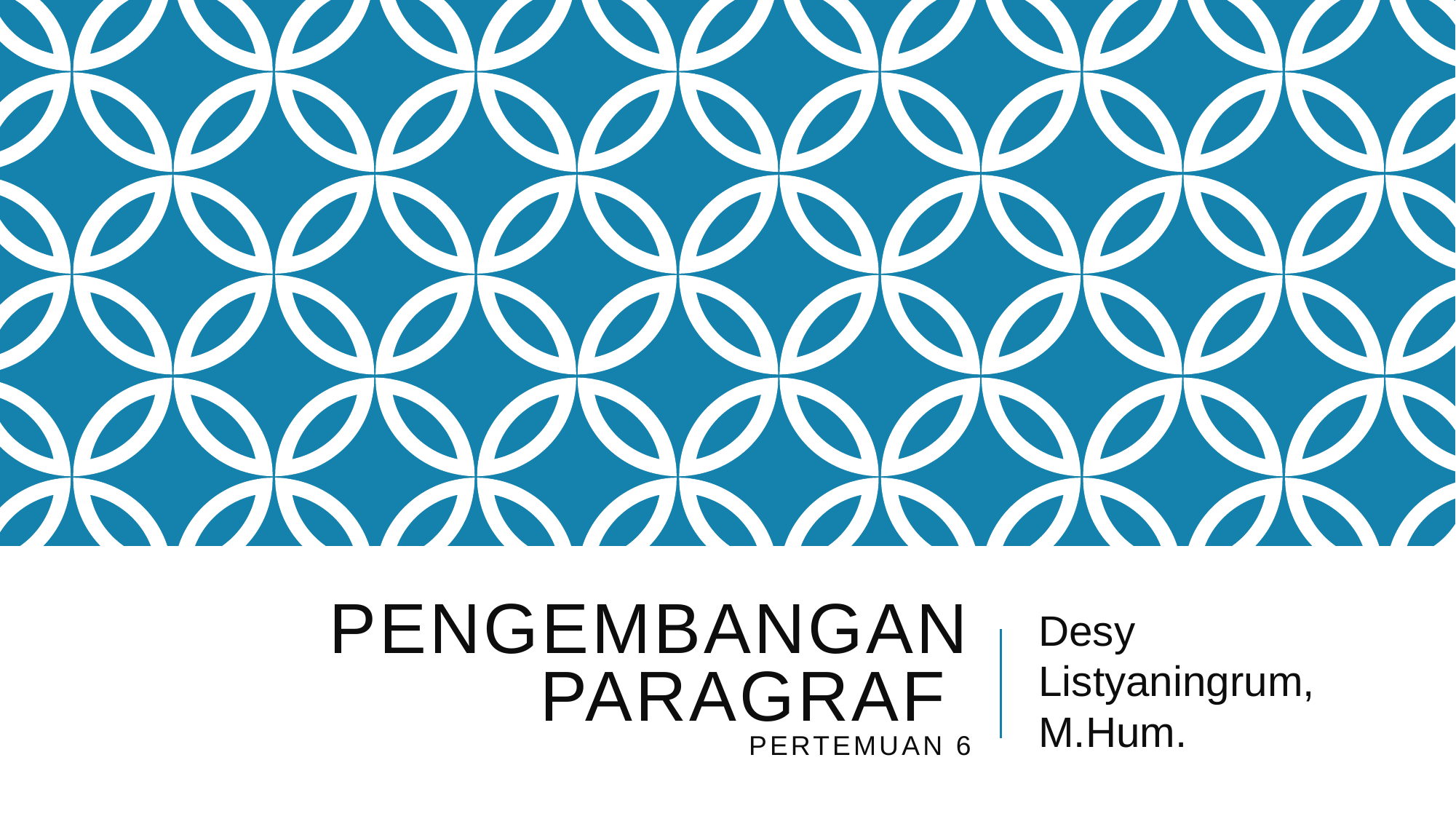

# Pengembangan Paragraf pertemuan 6
Desy Listyaningrum, M.Hum.